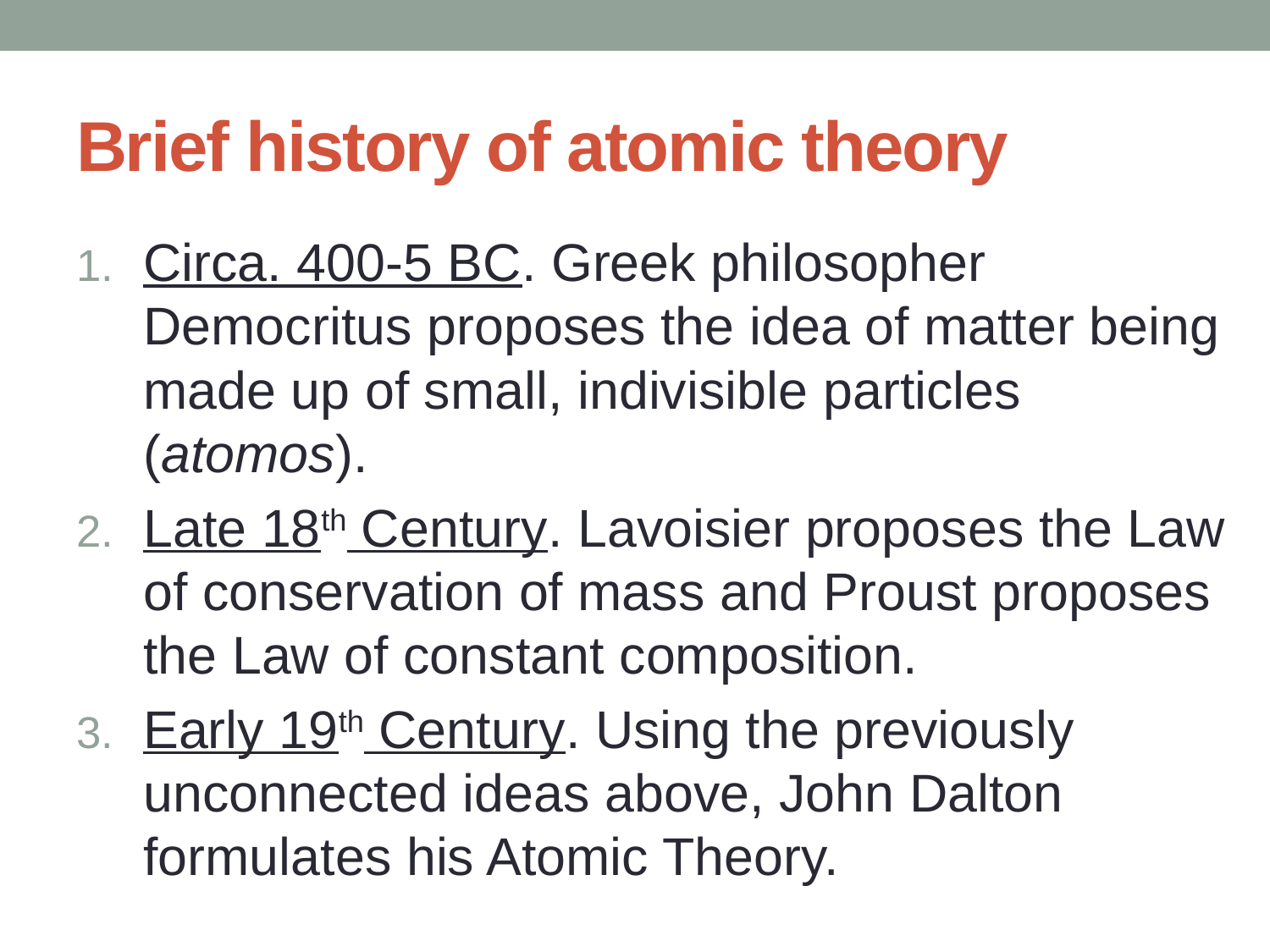

# Brief history of atomic theory
Circa. 400-5 BC. Greek philosopher Democritus proposes the idea of matter being made up of small, indivisible particles (atomos).
Late 18th Century. Lavoisier proposes the Law of conservation of mass and Proust proposes the Law of constant composition.
Early 19th Century. Using the previously unconnected ideas above, John Dalton formulates his Atomic Theory.